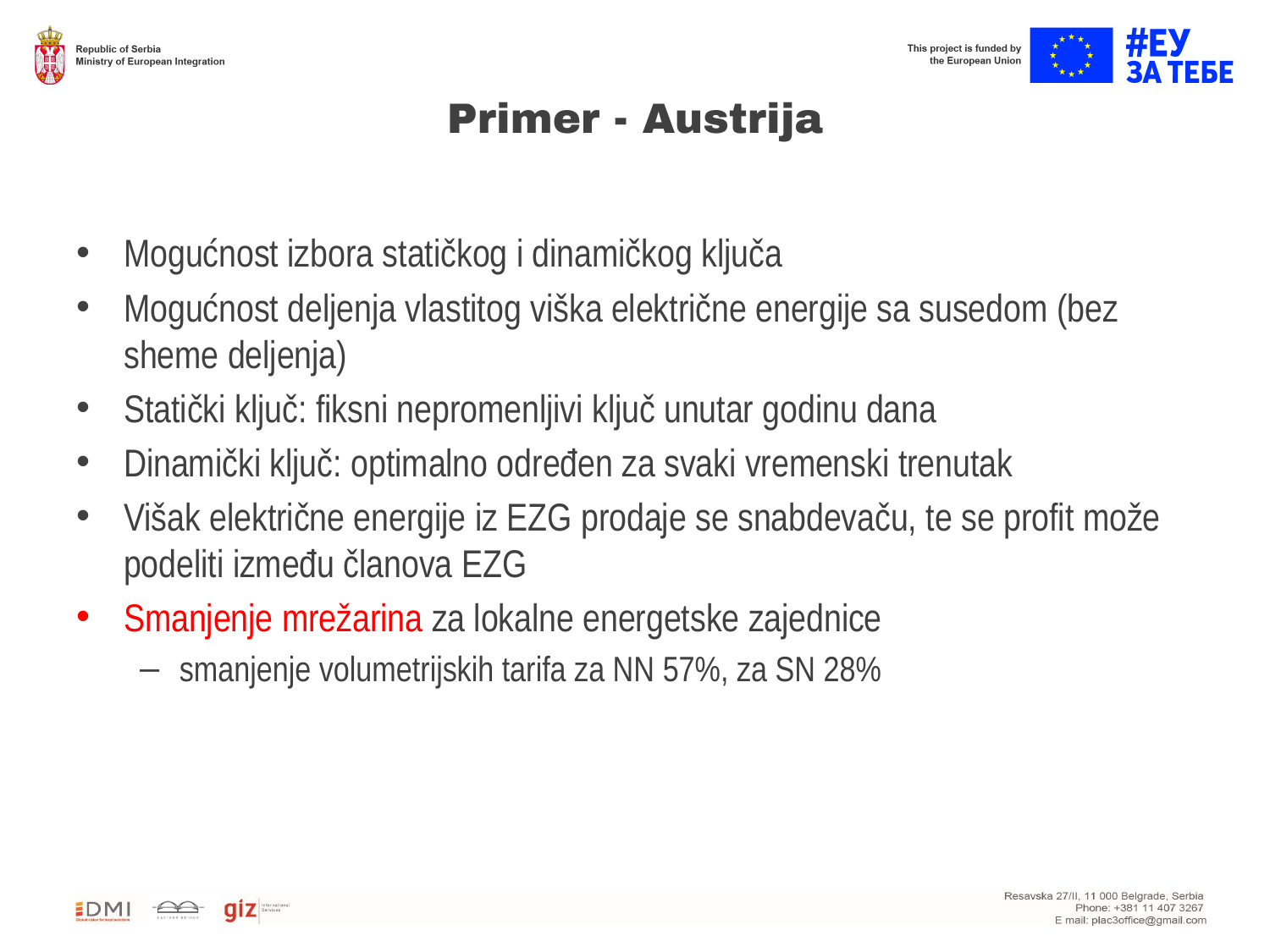

# Primer - Austrija
Mogućnost izbora statičkog i dinamičkog ključa
Mogućnost deljenja vlastitog viška električne energije sa susedom (bez sheme deljenja)
Statički ključ: fiksni nepromenljivi ključ unutar godinu dana
Dinamički ključ: optimalno određen za svaki vremenski trenutak
Višak električne energije iz EZG prodaje se snabdevaču, te se profit može podeliti između članova EZG
Smanjenje mrežarina za lokalne energetske zajednice
smanjenje volumetrijskih tarifa za NN 57%, za SN 28%